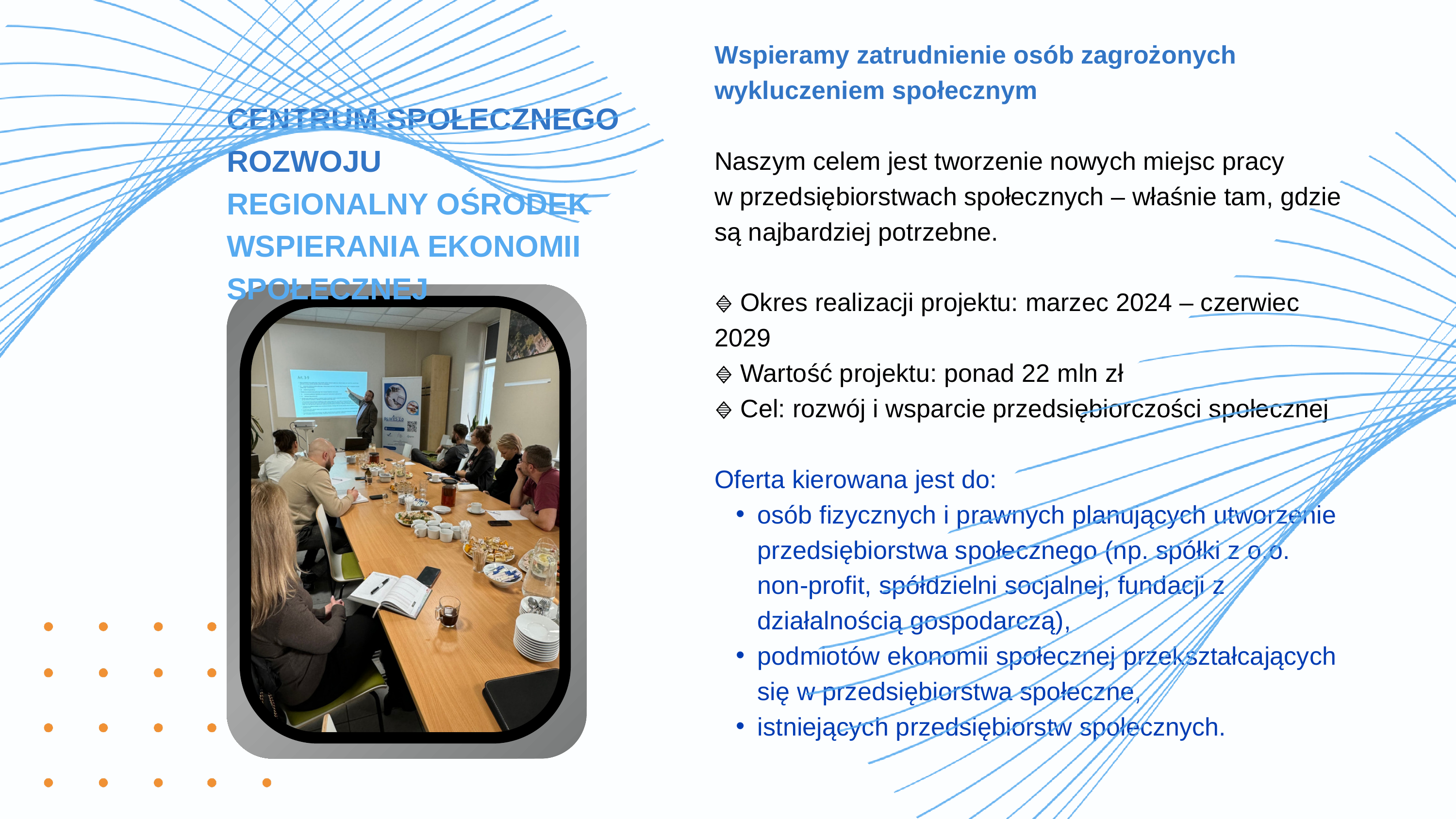

Wspieramy zatrudnienie osób zagrożonych
wykluczeniem społecznym

Naszym celem jest tworzenie nowych miejsc pracy
w przedsiębiorstwach społecznych – właśnie tam, gdzie
są najbardziej potrzebne.

🔹 Okres realizacji projektu: marzec 2024 – czerwiec 2029
🔹 Wartość projektu: ponad 22 mln zł
🔹 Cel: rozwój i wsparcie przedsiębiorczości społecznej

Oferta kierowana jest do:
osób fizycznych i prawnych planujących utworzenie przedsiębiorstwa społecznego (np. spółki z o.o. non-profit, spółdzielni socjalnej, fundacji z działalnością gospodarczą),
podmiotów ekonomii społecznej przekształcających się w przedsiębiorstwa społeczne,
istniejących przedsiębiorstw społecznych.

CENTRUM SPOŁECZNEGO ROZWOJU
REGIONALNY OŚRODEK
WSPIERANIA EKONOMII
SPOŁECZNEJ